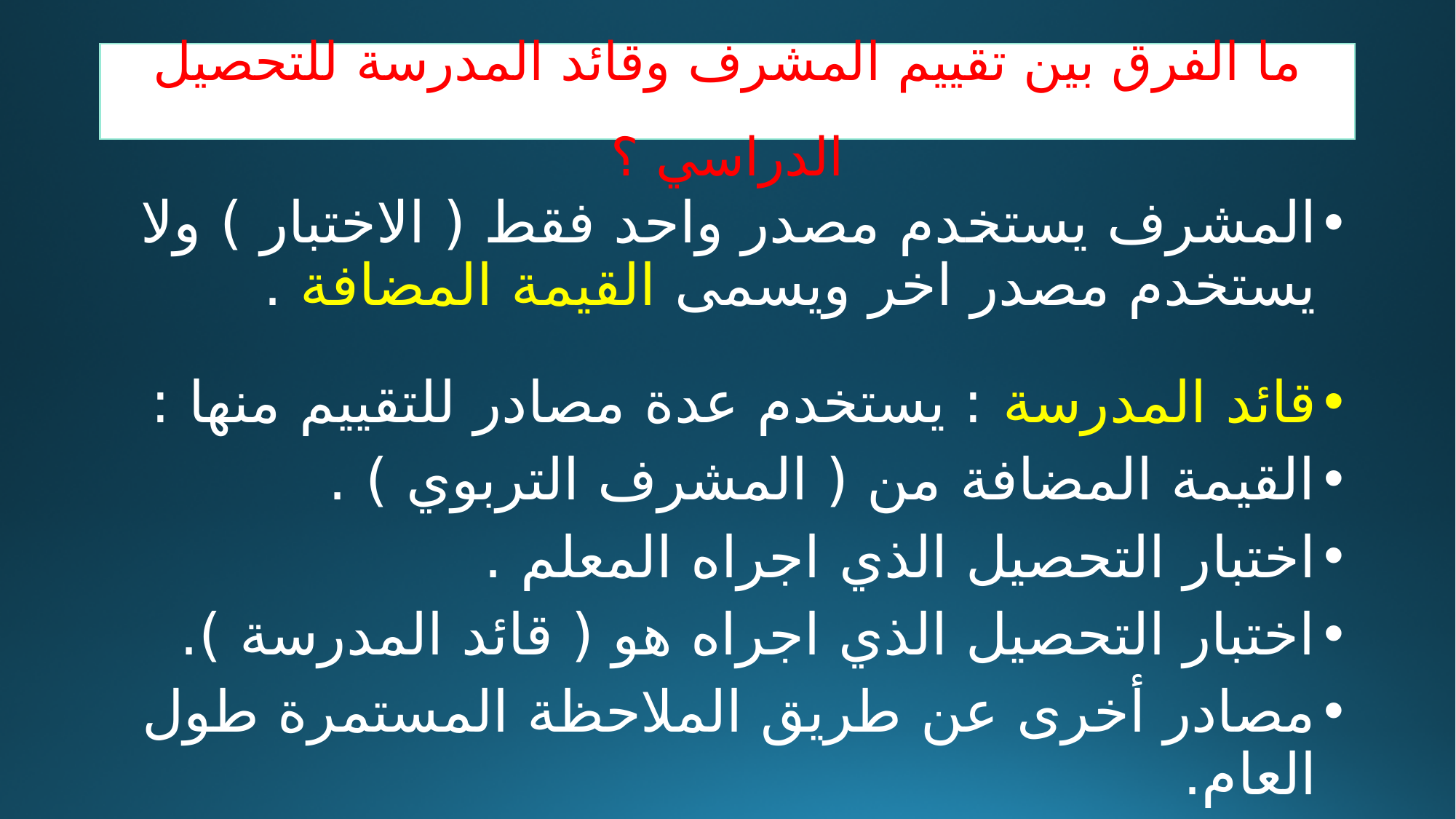

# ما الفرق بين تقييم المشرف وقائد المدرسة للتحصيل الدراسي ؟
المشرف يستخدم مصدر واحد فقط ( الاختبار ) ولا يستخدم مصدر اخر ويسمى القيمة المضافة .

قائد المدرسة : يستخدم عدة مصادر للتقييم منها :
القيمة المضافة من ( المشرف التربوي ) .
اختبار التحصيل الذي اجراه المعلم .
اختبار التحصيل الذي اجراه هو ( قائد المدرسة ).
مصادر أخرى عن طريق الملاحظة المستمرة طول العام.